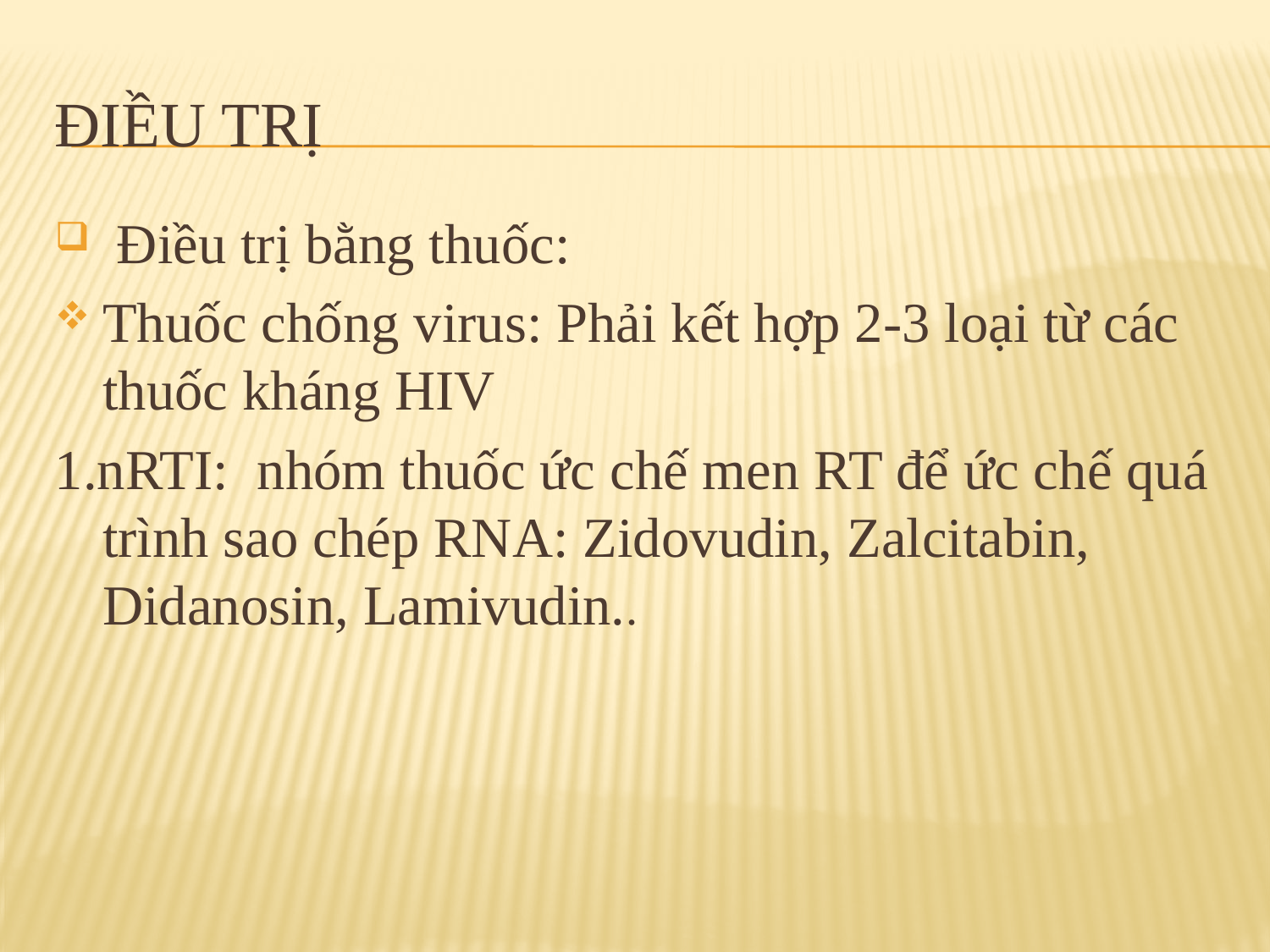

# Điều trị
 Điều trị bằng thuốc:
Thuốc chống virus: Phải kết hợp 2-3 loại từ các thuốc kháng HIV
1.nRTI:  nhóm thuốc ức chế men RT để ức chế quá trình sao chép RNA: Zidovudin, Zalcitabin, Didanosin, Lamivudin..